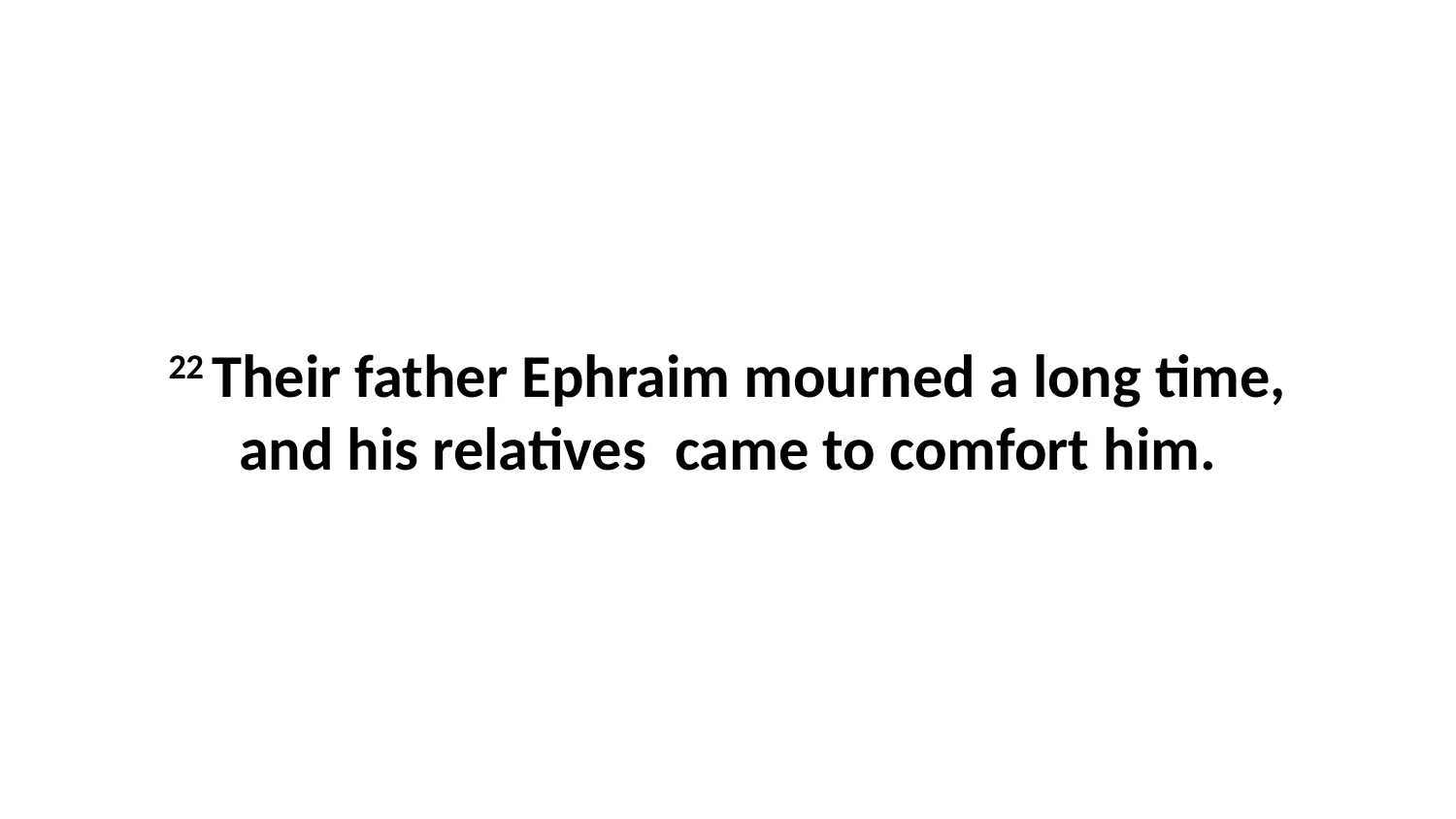

22 Their father Ephraim mourned a long time, and his relatives  came to comfort him.